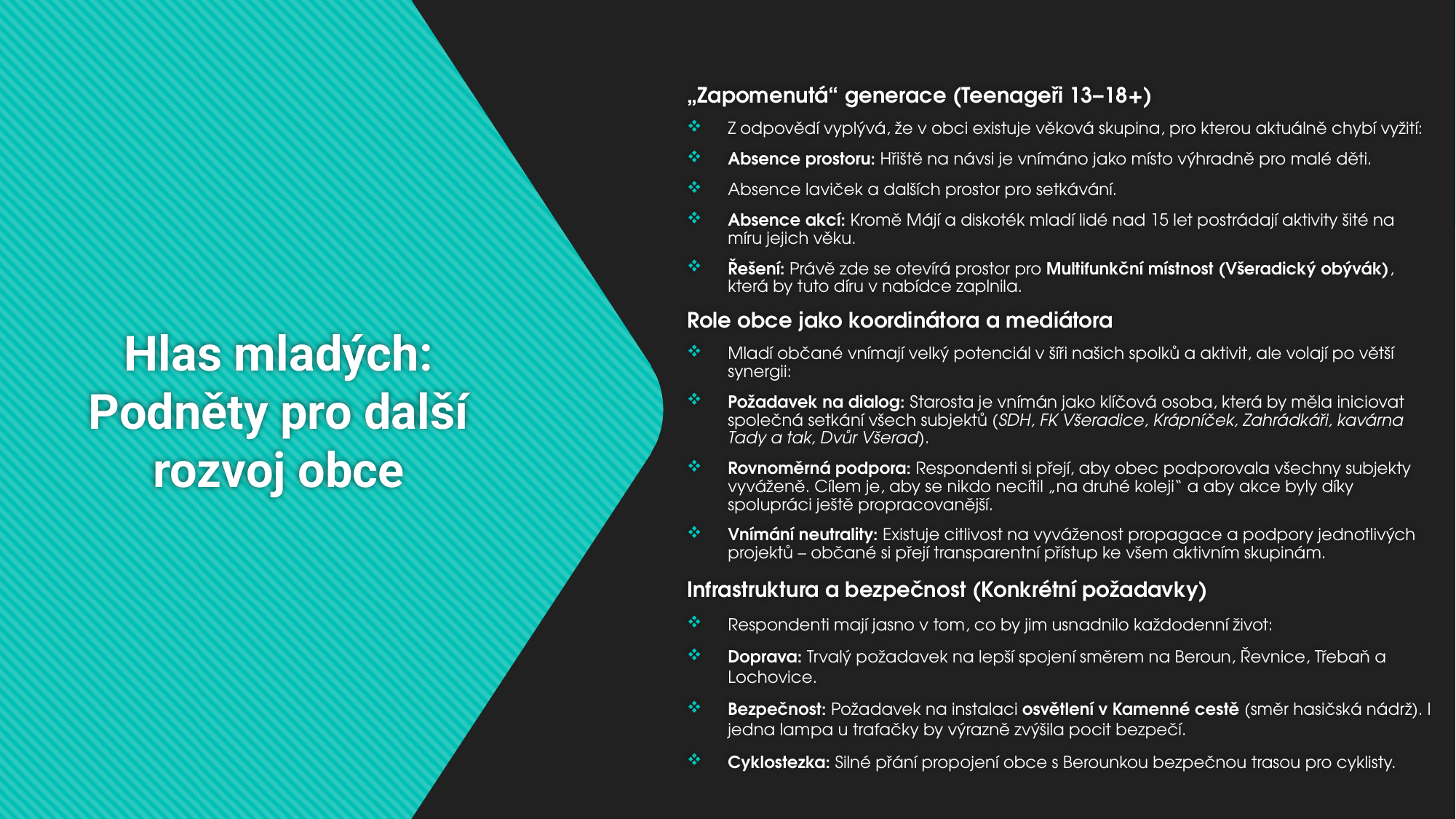

„Zapomenutá“ generace (Teenageři 13–18+)
Z odpovědí vyplývá, že v obci existuje věková skupina, pro kterou aktuálně chybí vyžití:
Absence prostoru: Hřiště na návsi je vnímáno jako místo výhradně pro malé děti.
Absence laviček a dalších prostor pro setkávání.
Absence akcí: Kromě Májí a diskoték mladí lidé nad 15 let postrádají aktivity šité na míru jejich věku.
Řešení: Právě zde se otevírá prostor pro Multifunkční místnost (Všeradický obývák), která by tuto díru v nabídce zaplnila.
Role obce jako koordinátora a mediátora
Mladí občané vnímají velký potenciál v šíři našich spolků a aktivit, ale volají po větší synergii:
Požadavek na dialog: Starosta je vnímán jako klíčová osoba, která by měla iniciovat společná setkání všech subjektů (SDH, FK Všeradice, Krápníček, Zahrádkáři, kavárna Tady a tak, Dvůr Všerad).
Rovnoměrná podpora: Respondenti si přejí, aby obec podporovala všechny subjekty vyváženě. Cílem je, aby se nikdo necítil „na druhé koleji“ a aby akce byly díky spolupráci ještě propracovanější.
Vnímání neutrality: Existuje citlivost na vyváženost propagace a podpory jednotlivých projektů – občané si přejí transparentní přístup ke všem aktivním skupinám.
Infrastruktura a bezpečnost (Konkrétní požadavky)
Respondenti mají jasno v tom, co by jim usnadnilo každodenní život:
Doprava: Trvalý požadavek na lepší spojení směrem na Beroun, Řevnice, Třebaň a Lochovice.
Bezpečnost: Požadavek na instalaci osvětlení v Kamenné cestě (směr hasičská nádrž). I jedna lampa u trafačky by výrazně zvýšila pocit bezpečí.
Cyklostezka: Silné přání propojení obce s Berounkou bezpečnou trasou pro cyklisty.

# Hlas mladých: Podněty pro další rozvoj obce